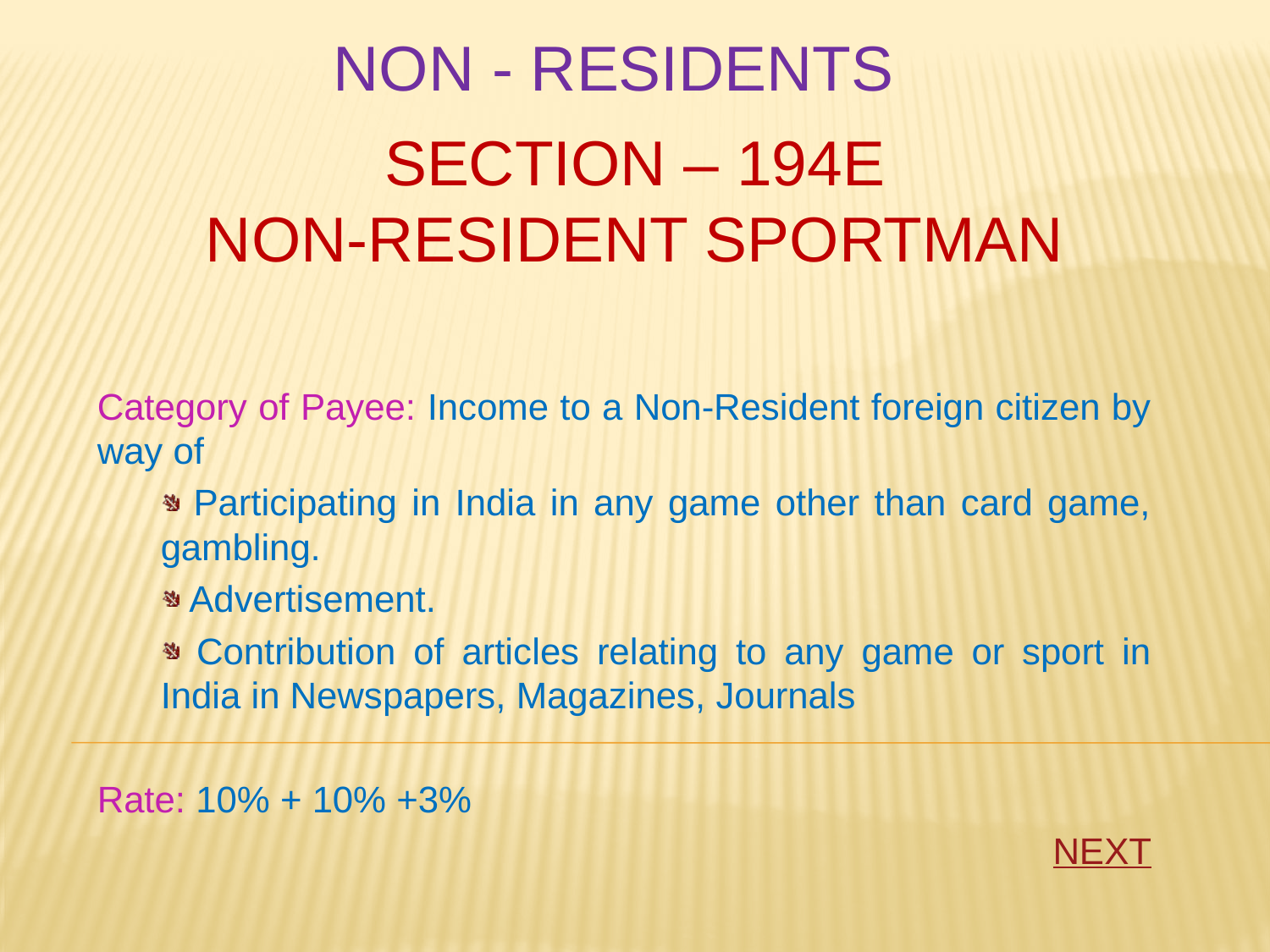

NON - RESIDENTS
# SECTION – 194E NON-RESIDENT SPORTMAN
Category of Payee: Income to a Non-Resident foreign citizen by way of
 Participating in India in any game other than card game, gambling.
 Advertisement.
 Contribution of articles relating to any game or sport in India in Newspapers, Magazines, Journals

Rate: 10% + 10% +3%
NEXT